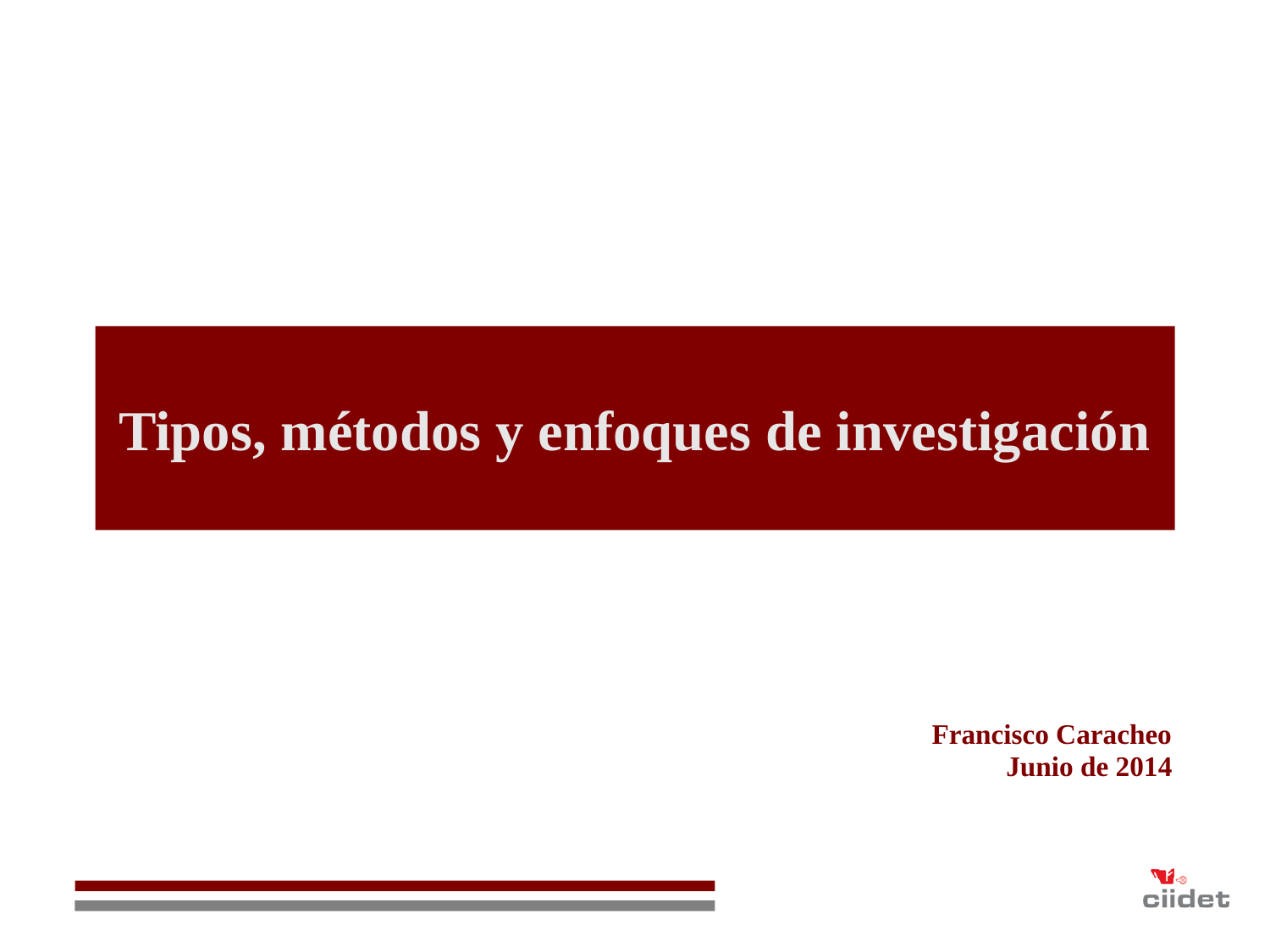

Tipos, métodos y enfoques de investigación
Francisco Caracheo
Junio de 2014